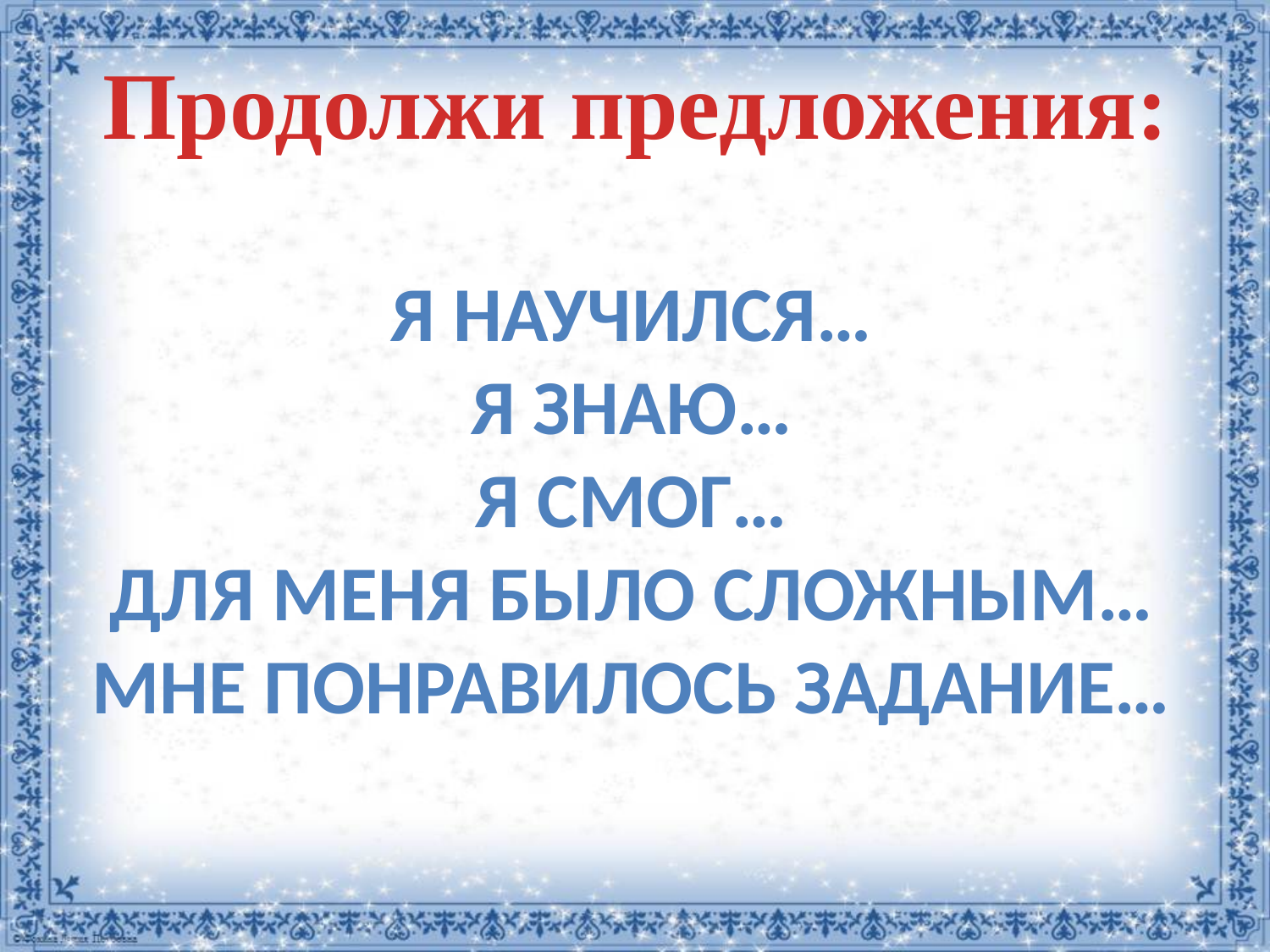

# Продолжи предложения:
Я научился…
Я знаю…
Я смог…
Для меня было сложным…
Мне понравилось задание…